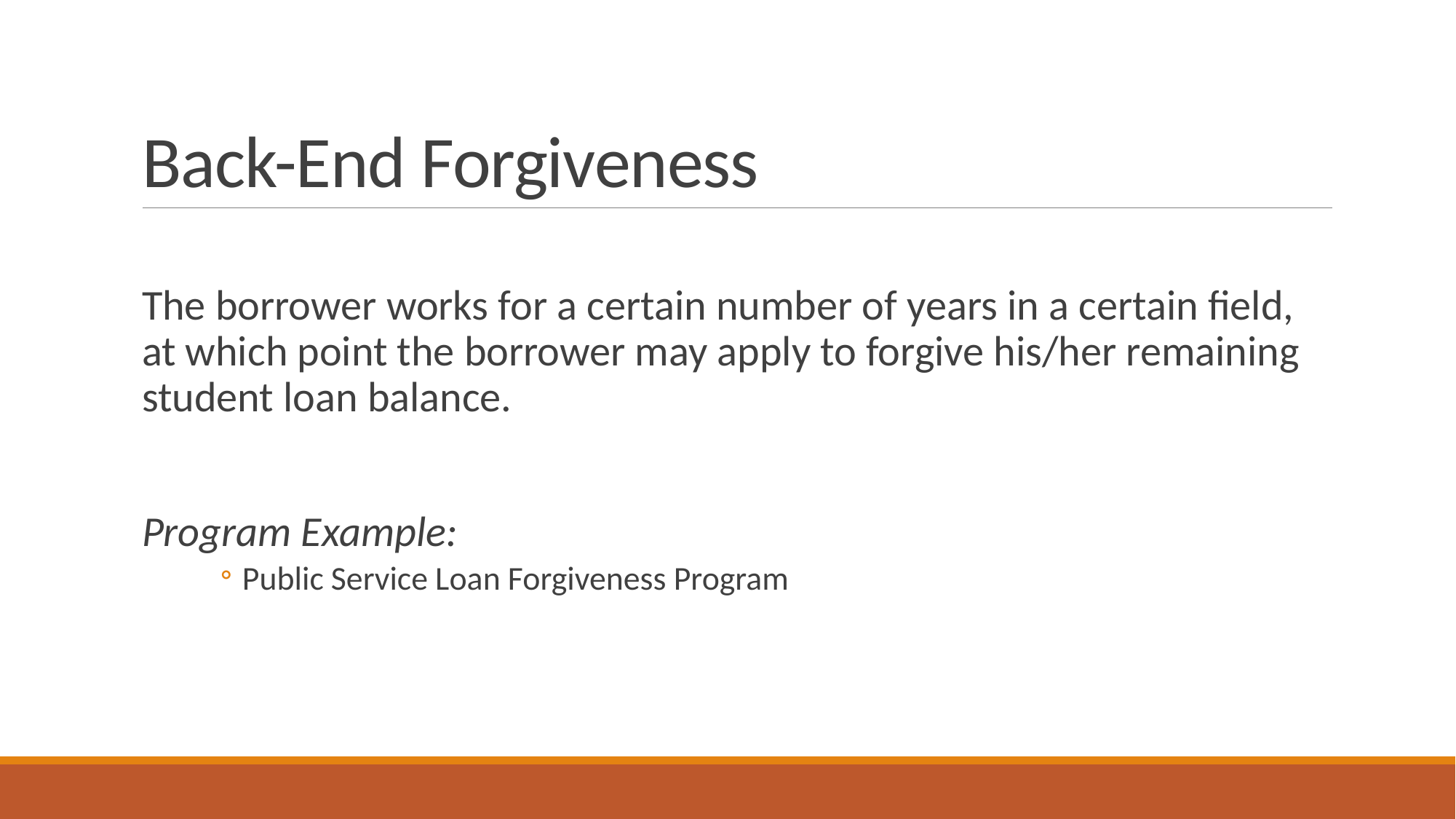

# Back-End Forgiveness

The borrower works for a certain number of years in a certain field, at which point the borrower may apply to forgive his/her remaining student loan balance.

Program Example:
Public Service Loan Forgiveness Program